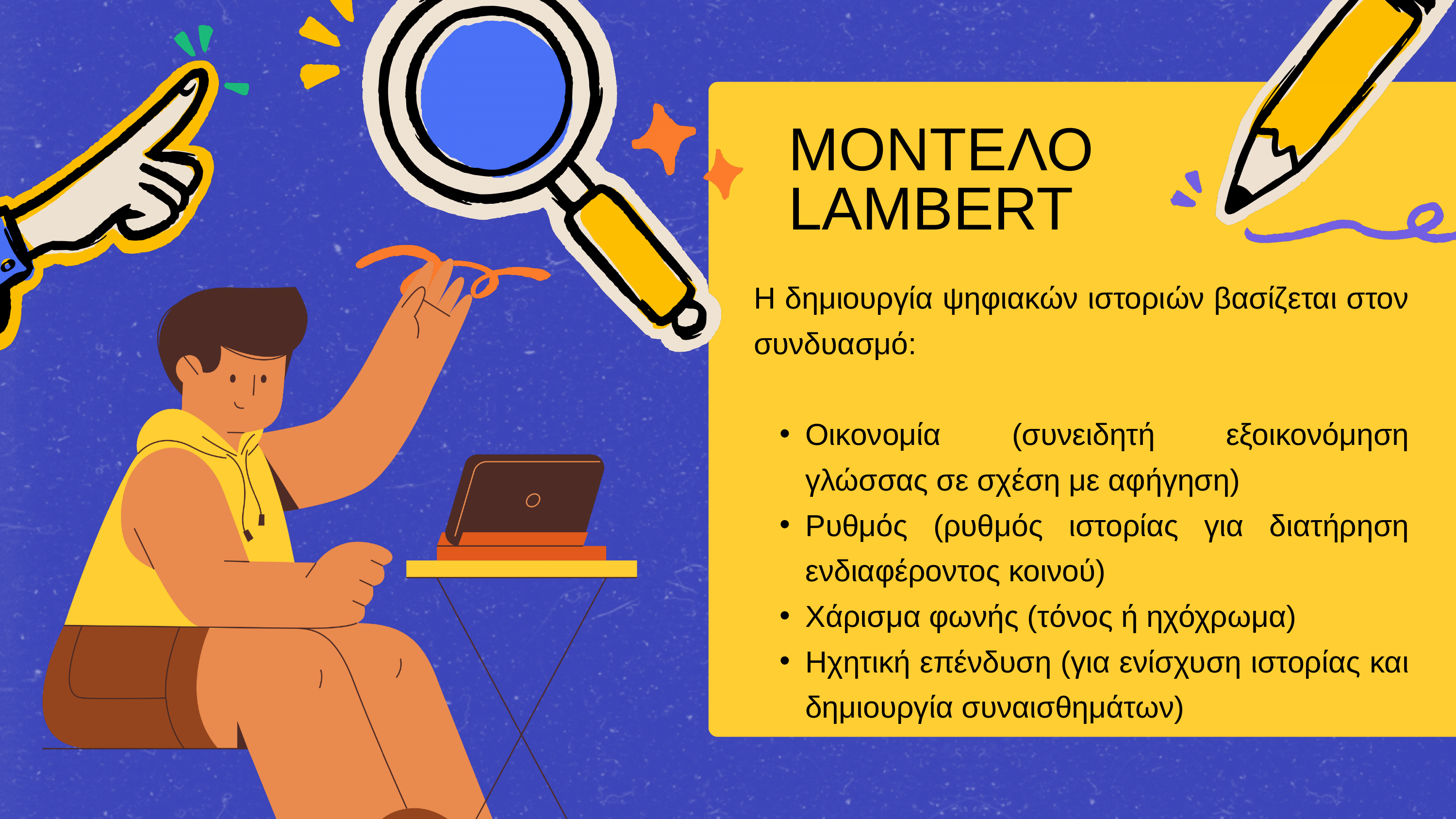

ΜΟΝΤΕΛΟ LAMBERT

Η δημιουργία ψηφιακών ιστοριών βασίζεται στον συνδυασμό:

Οικονομία (συνειδητή εξοικονόμηση γλώσσας σε σχέση με αφήγηση)
Ρυθμός (ρυθμός ιστορίας για διατήρηση ενδιαφέροντος κοινού)
Χάρισμα φωνής (τόνος ή ηχόχρωμα)
Ηχητική επένδυση (για ενίσχυση ιστορίας και δημιουργία συναισθημάτων)